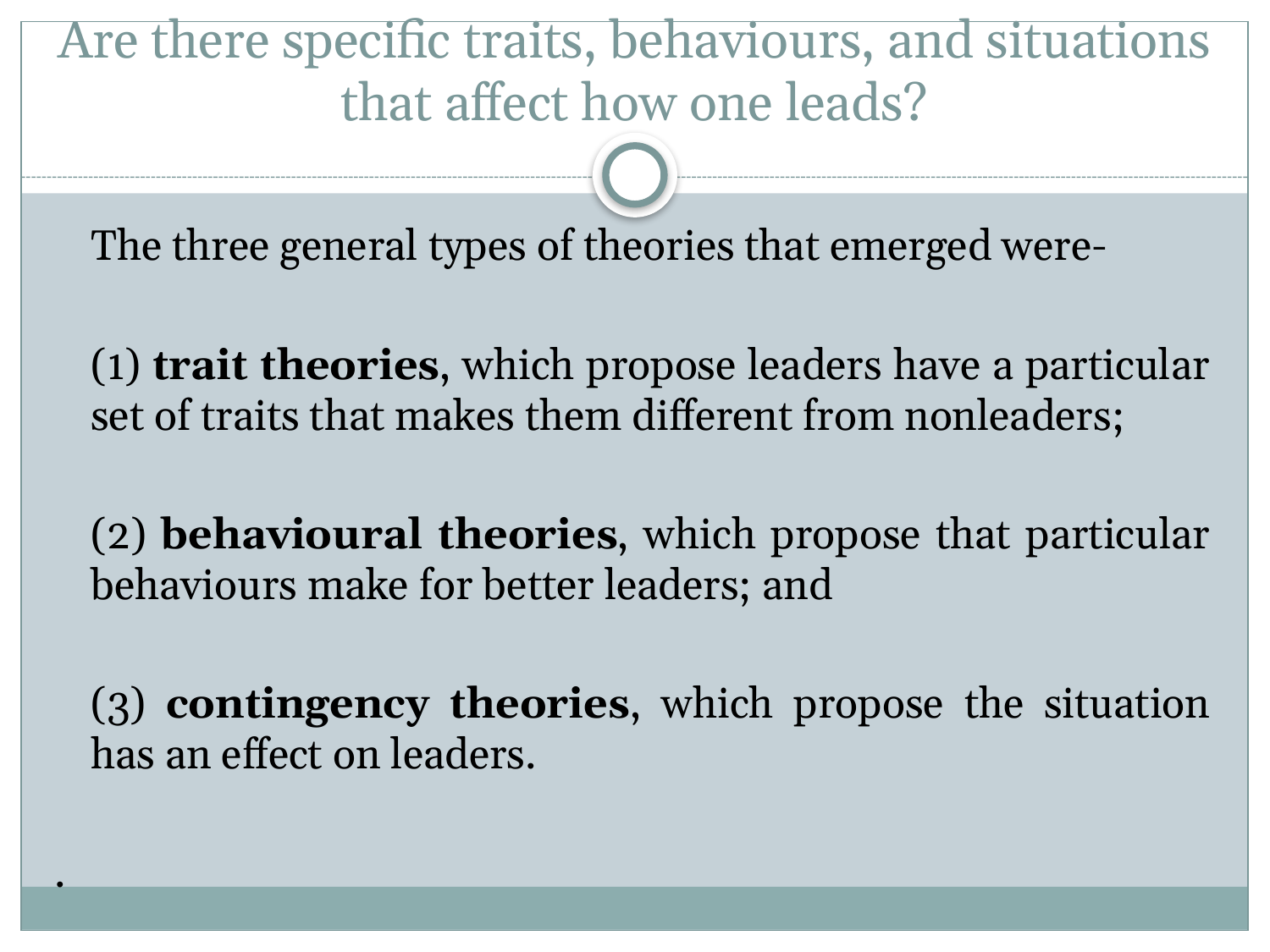

# Are there specific traits, behaviours, and situations that affect how one leads?
	The three general types of theories that emerged were-

	(1) trait theories, which propose leaders have a particular set of traits that makes them different from nonleaders;

	(2) behavioural theories, which propose that particular behaviours make for better leaders; and

	(3) contingency theories, which propose the situation has an effect on leaders.

.